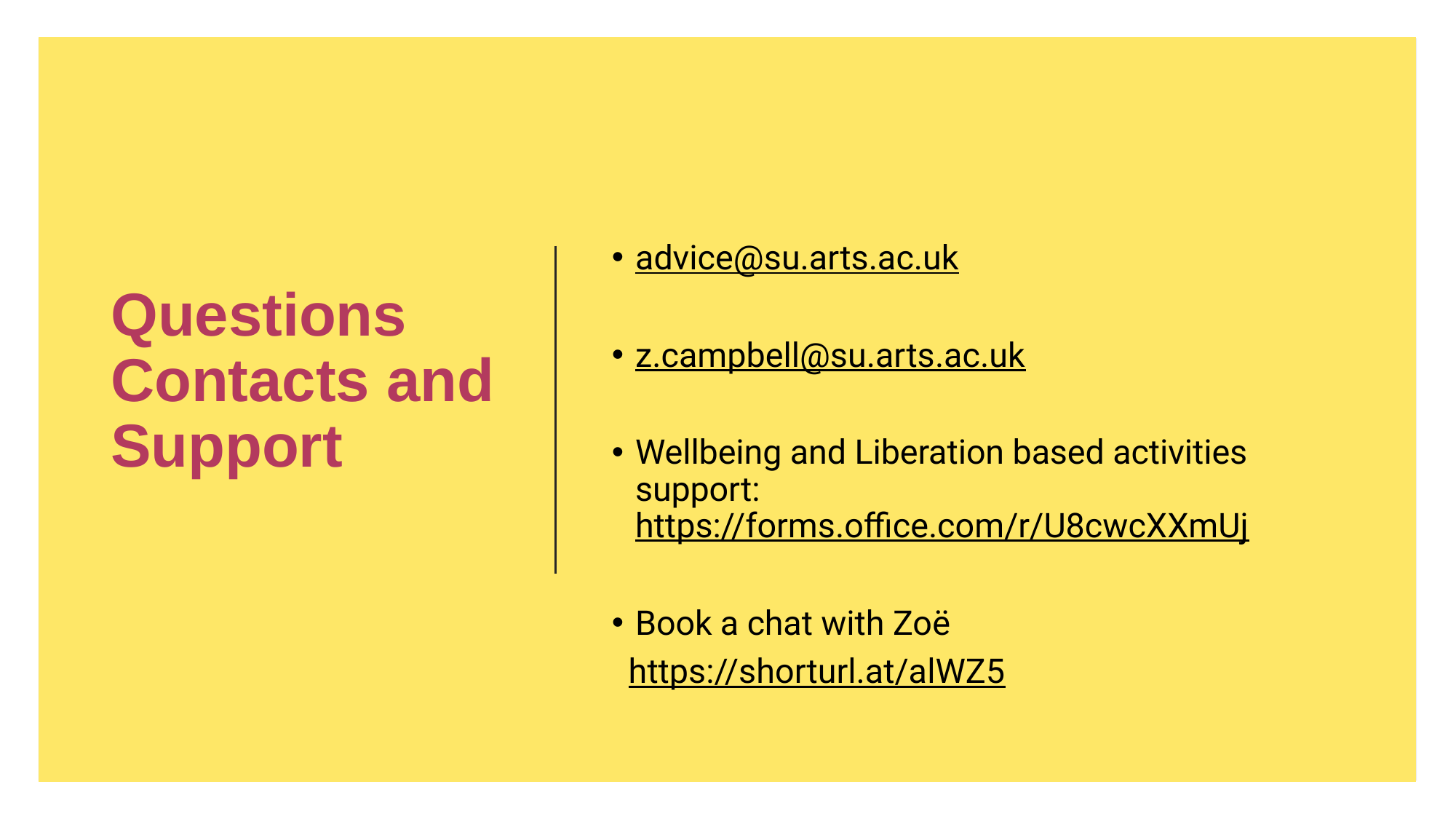

# Questions Contacts and Support

advice@su.arts.ac.uk

z.campbell@su.arts.ac.uk

Wellbeing and Liberation based activities support: https://forms.office.com/r/U8cwcXXmUj

Book a chat with Zoë
  https://shorturl.at/alWZ5